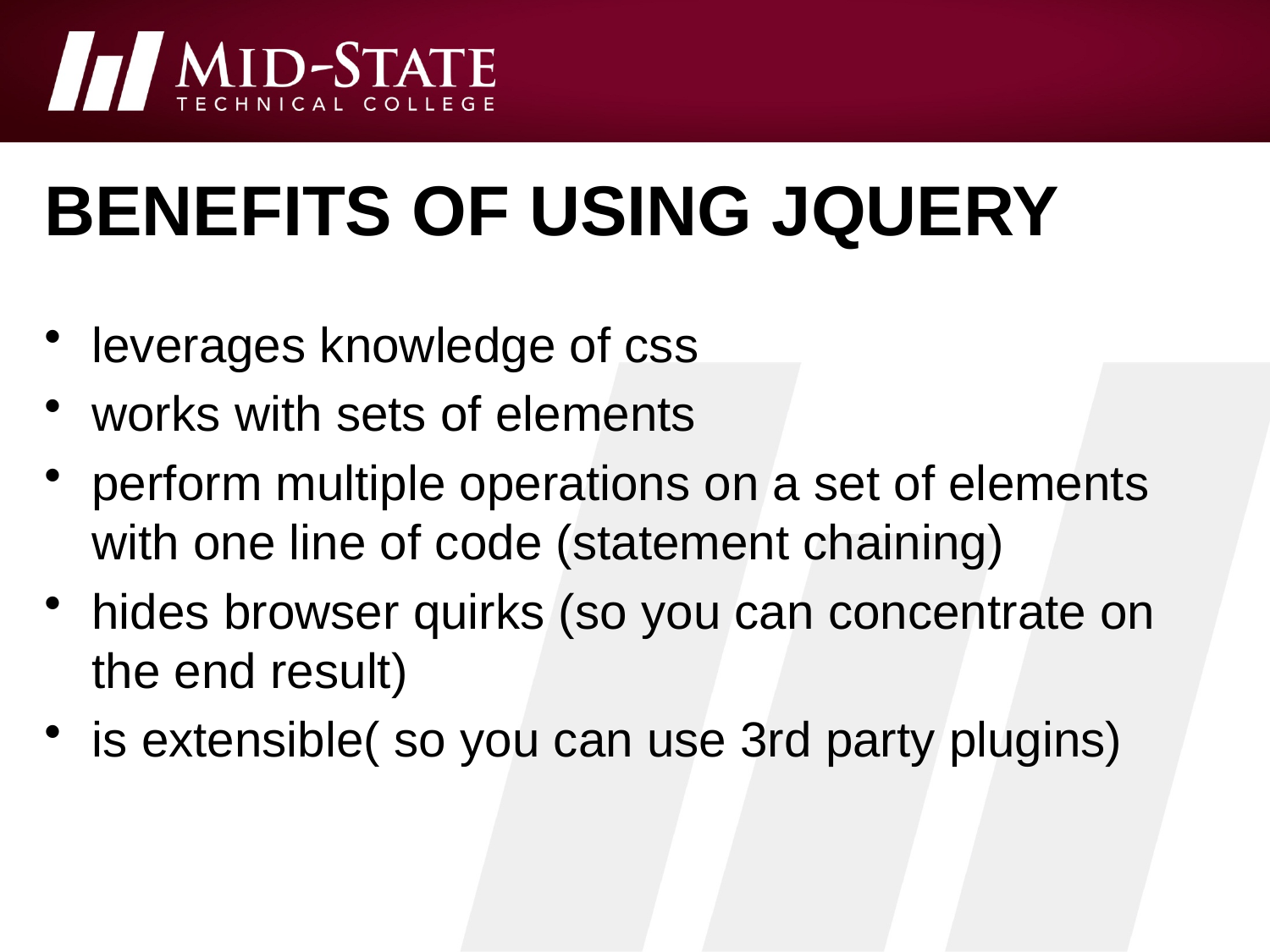

# benefits of using jquery
leverages knowledge of css
works with sets of elements
perform multiple operations on a set of elements with one line of code (statement chaining)
hides browser quirks (so you can concentrate on the end result)
is extensible( so you can use 3rd party plugins)